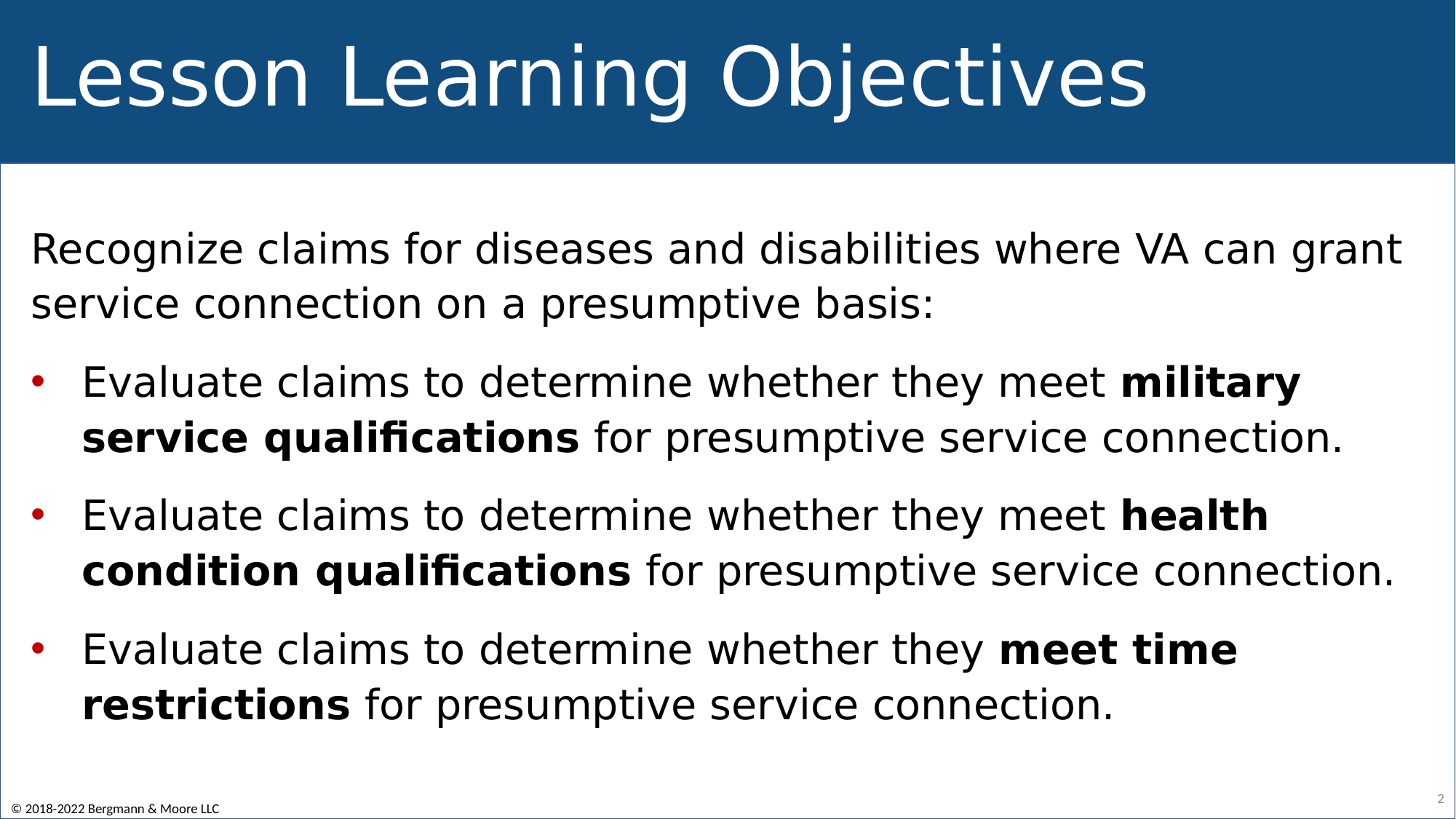

# Lesson Learning Objectives
Recognize claims for diseases and disabilities where VA can grant service connection on a presumptive basis:
Evaluate claims to determine whether they meet military service qualifications for presumptive service connection.
Evaluate claims to determine whether they meet health condition qualifications for presumptive service connection.
Evaluate claims to determine whether they meet time restrictions for presumptive service connection.
2